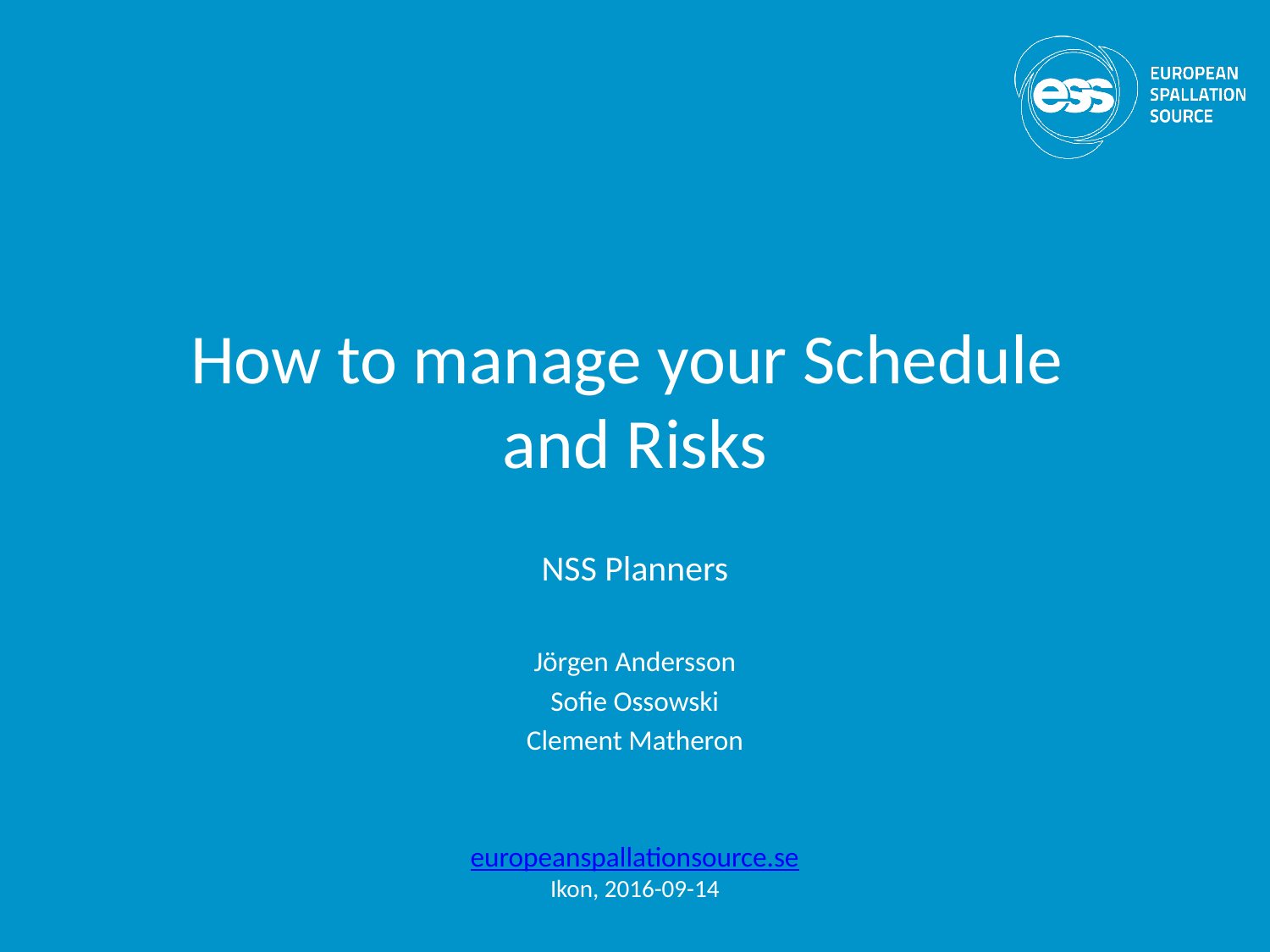

# How to manage your Schedule and Risks
NSS Planners

Jörgen Andersson
Sofie Ossowski
Clement Matheron
europeanspallationsource.se
Ikon, 2016-09-14